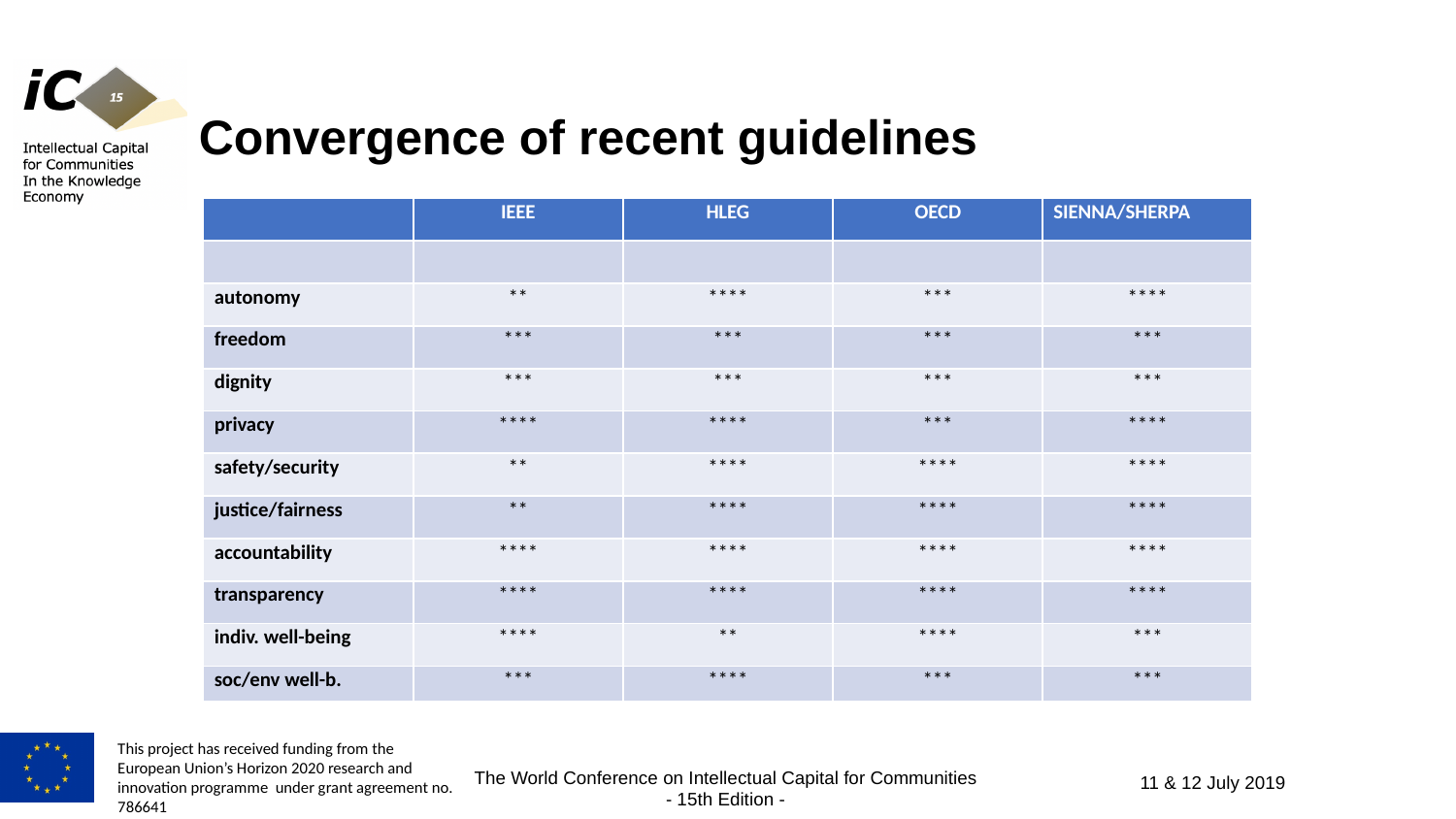

# Convergence of recent guidelines
|  | IEEE | HLEG | OECD | SIENNA/SHERPA |
| --- | --- | --- | --- | --- |
|  |  |  |  |  |
| autonomy | \*\* | \*\*\*\* | \*\*\* | \*\*\*\* |
| freedom | \*\*\* | \*\*\* | \*\*\* | \*\*\* |
| dignity | \*\*\* | \*\*\* | \*\*\* | \*\*\* |
| privacy | \*\*\*\* | \*\*\*\* | \*\*\* | \*\*\*\* |
| safety/security | \*\* | \*\*\*\* | \*\*\*\* | \*\*\*\* |
| justice/fairness | \*\* | \*\*\*\* | \*\*\*\* | \*\*\*\* |
| accountability | \*\*\*\* | \*\*\*\* | \*\*\*\* | \*\*\*\* |
| transparency | \*\*\*\* | \*\*\*\* | \*\*\*\* | \*\*\*\* |
| indiv. well-being | \*\*\*\* | \*\* | \*\*\*\* | \*\*\* |
| soc/env well-b. | \*\*\* | \*\*\*\* | \*\*\* | \*\*\* |